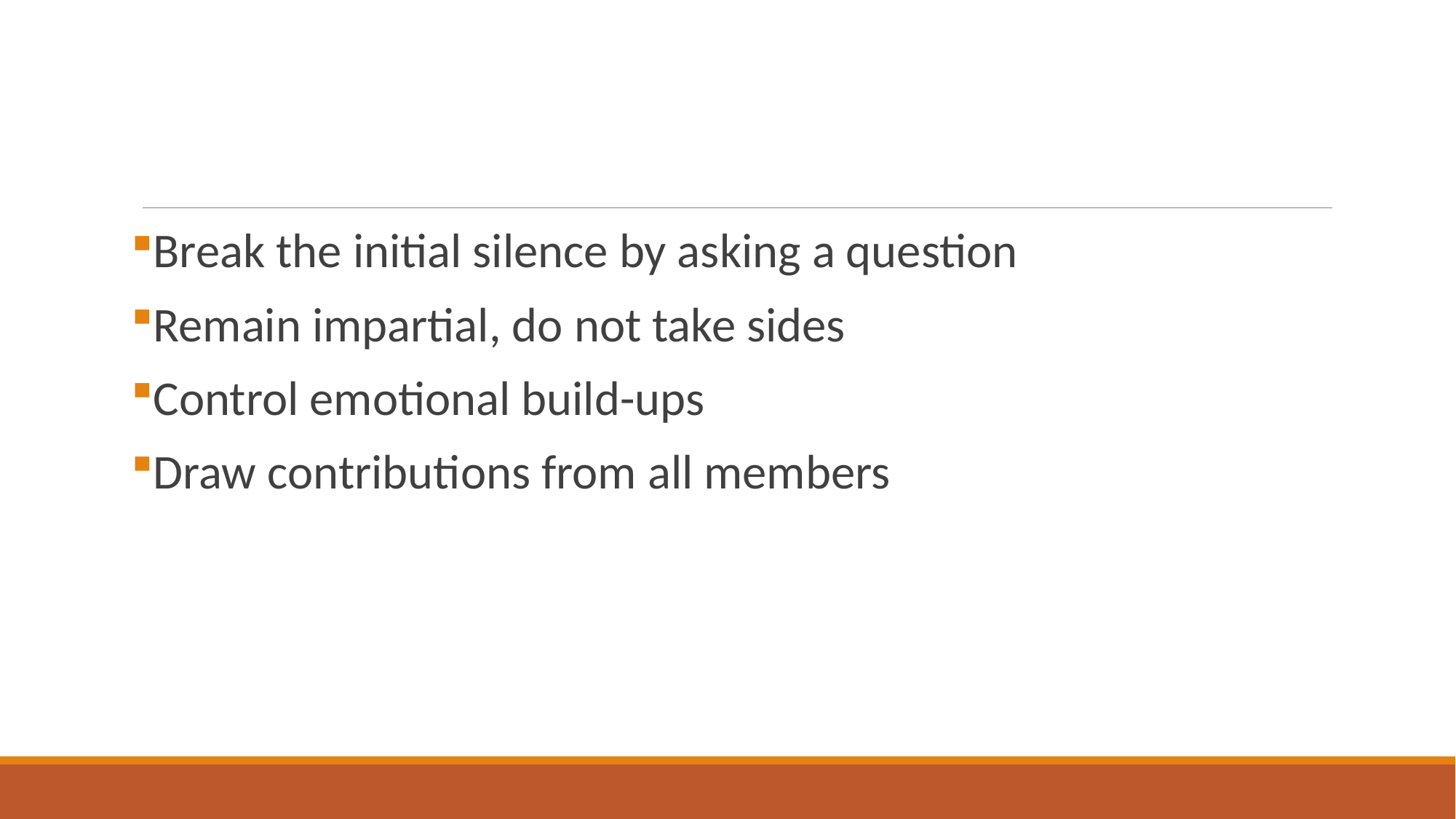

#
Break the initial silence by asking a question
Remain impartial, do not take sides
Control emotional build-ups
Draw contributions from all members